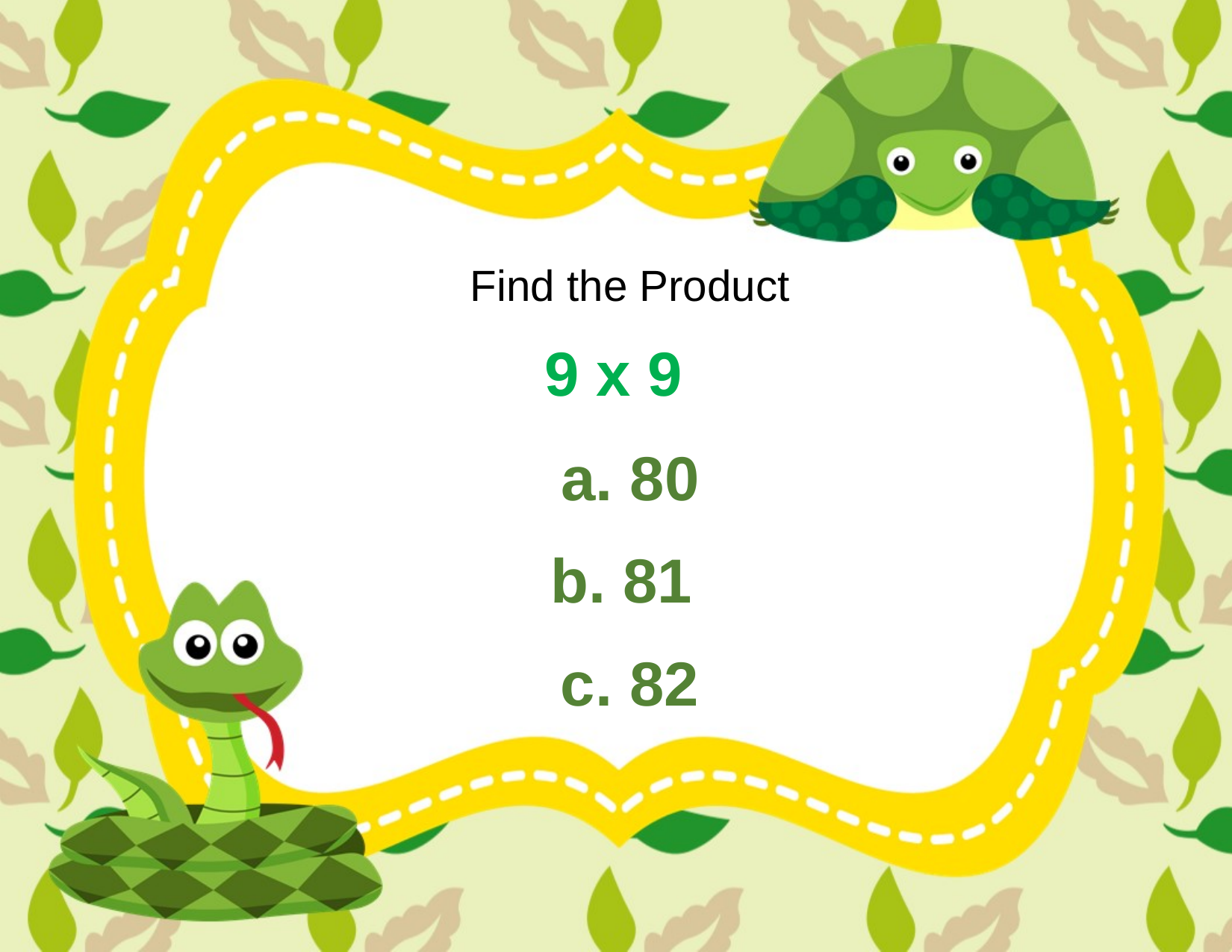

Find the Product
9 x 9
a. 80
b. 81
c. 82